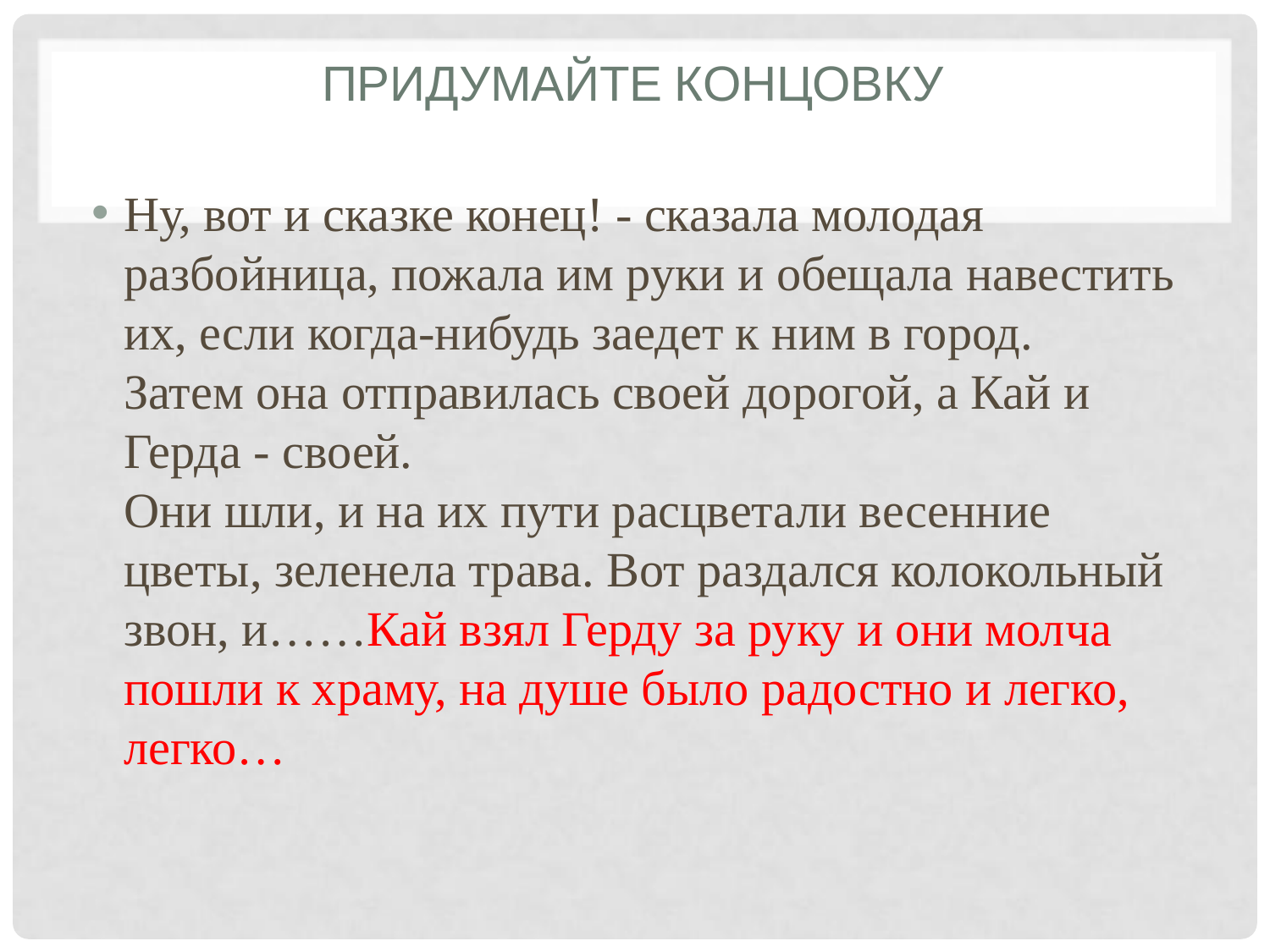

# Придумайте концовку
Ну, вот и сказке конец! - сказала молодая разбойница, пожала им руки и обещала навестить их, если когда-нибудь заедет к ним в город.
Затем она отправилась своей дорогой, а Кай и Герда - своей.
Они шли, и на их пути расцветали весенние цветы, зеленела трава. Вот раздался колокольный звон, и……Кай взял Герду за руку и они молча пошли к храму, на душе было радостно и легко, легко…